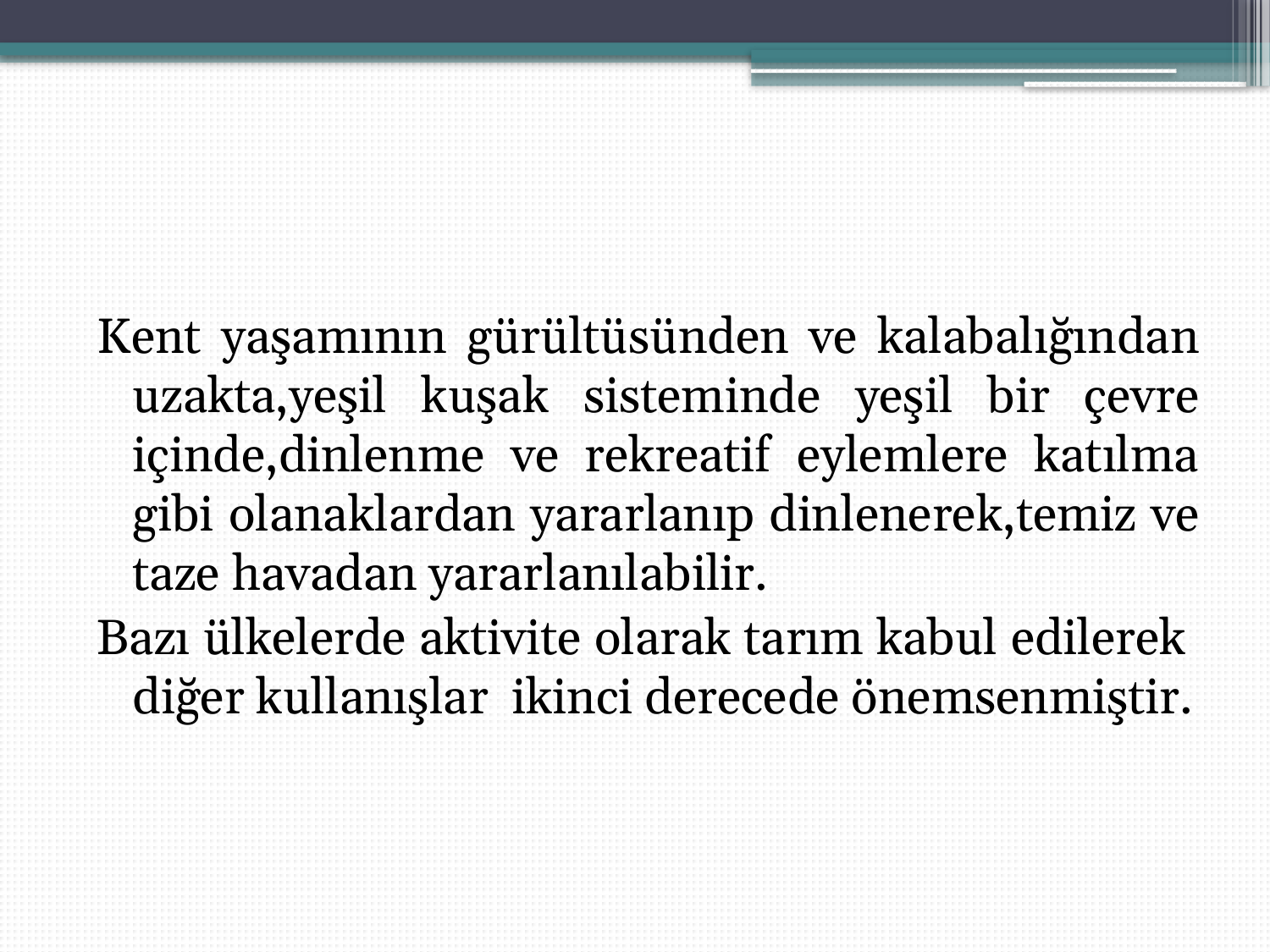

Kent yaşamının gürültüsünden ve kalabalığından uzakta,yeşil kuşak sisteminde yeşil bir çevre içinde,dinlenme ve rekreatif eylemlere katılma gibi olanaklardan yararlanıp dinlenerek,temiz ve taze havadan yararlanılabilir.
Bazı ülkelerde aktivite olarak tarım kabul edilerek  diğer kullanışlar  ikinci derecede önemsenmiştir.